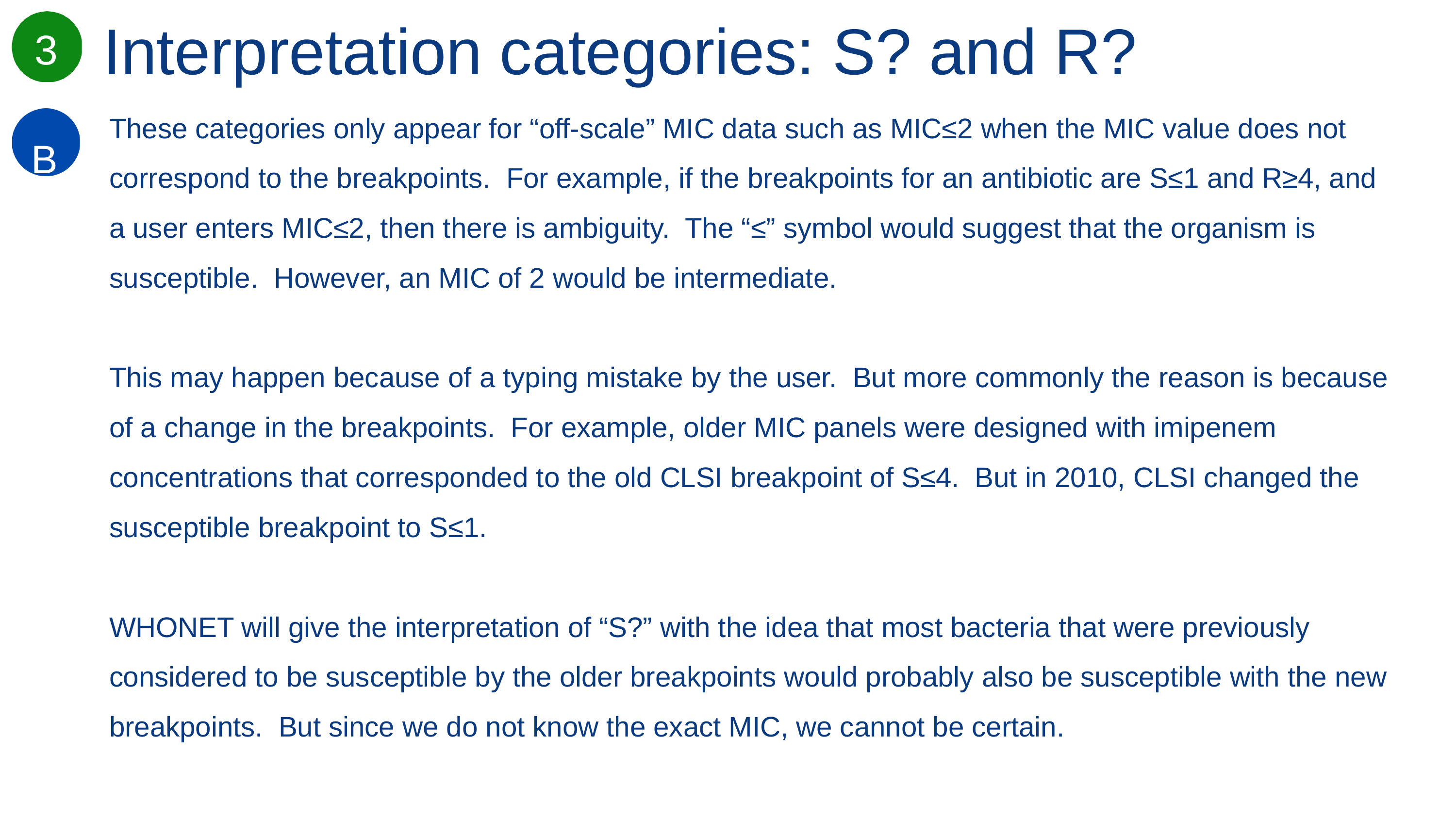

Interpretation categories: S? and R?

3
B

These categories only appear for “off-scale” MIC data such as MIC≤2 when the MIC value does not correspond to the breakpoints.  For example, if the breakpoints for an antibiotic are S≤1 and R≥4, and a user enters MIC≤2, then there is ambiguity.  The “≤” symbol would suggest that the organism is susceptible.  However, an MIC of 2 would be intermediate.

This may happen because of a typing mistake by the user.  But more commonly the reason is because of a change in the breakpoints.  For example, older MIC panels were designed with imipenem concentrations that corresponded to the old CLSI breakpoint of S≤4.  But in 2010, CLSI changed the susceptible breakpoint to S≤1.

WHONET will give the interpretation of “S?” with the idea that most bacteria that were previously considered to be susceptible by the older breakpoints would probably also be susceptible with the new breakpoints.  But since we do not know the exact MIC, we cannot be certain.